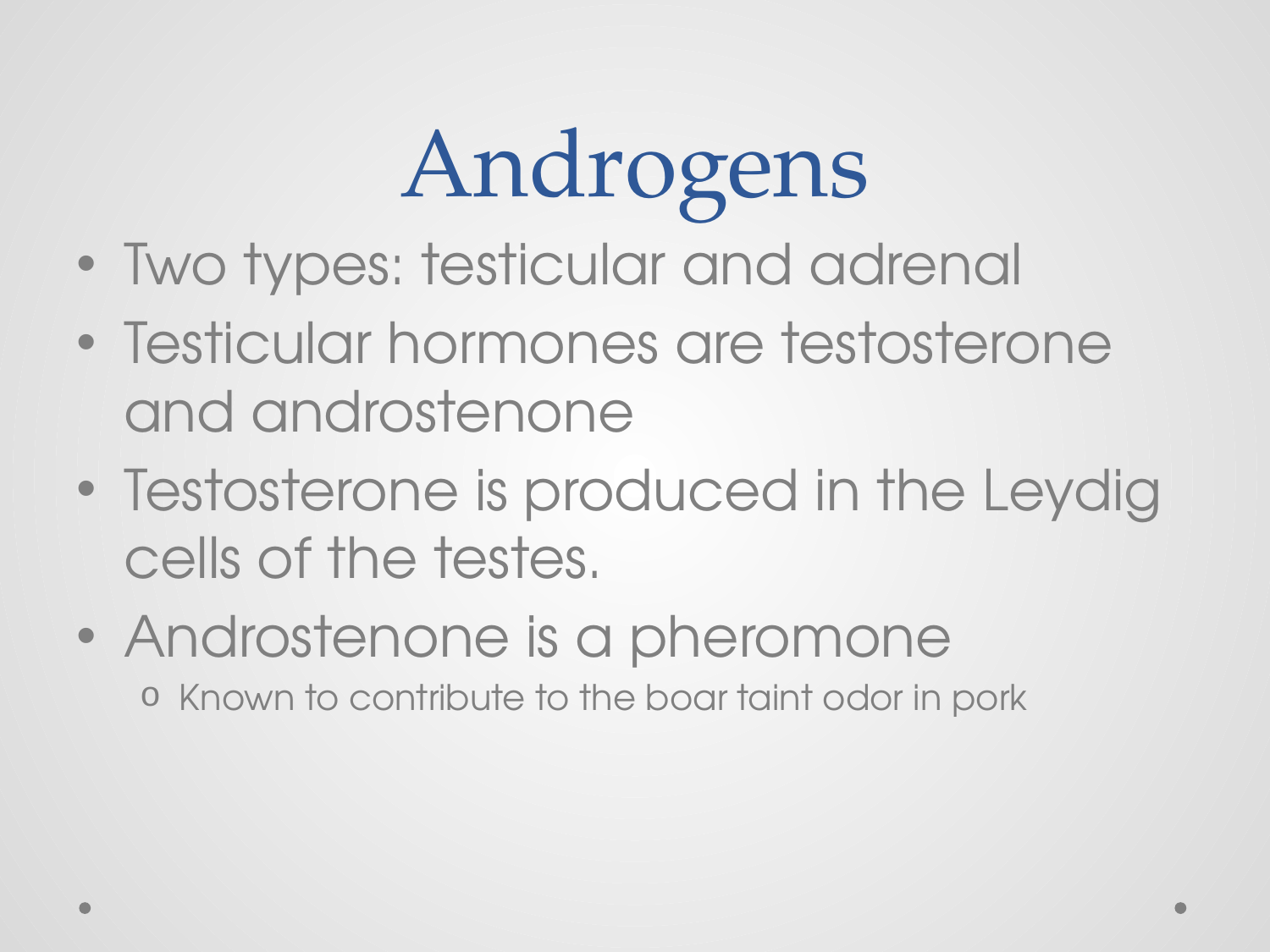

# Androgens
Two types: testicular and adrenal
Testicular hormones are testosterone and androstenone
Testosterone is produced in the Leydig cells of the testes.
Androstenone is a pheromone
Known to contribute to the boar taint odor in pork